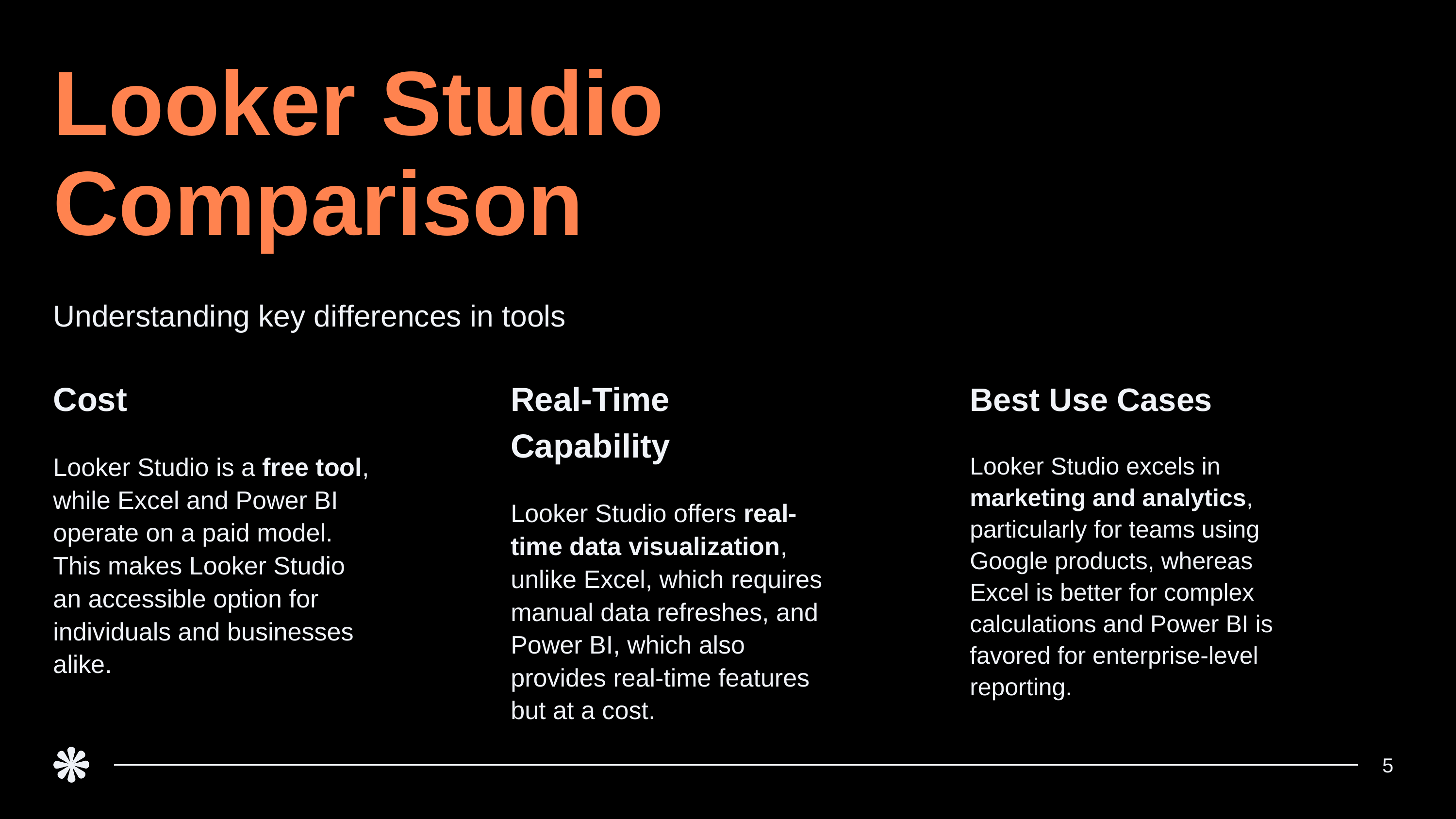

Looker Studio Comparison
Understanding key differences in tools
Cost
Looker Studio is a free tool, while Excel and Power BI operate on a paid model. This makes Looker Studio an accessible option for individuals and businesses alike.
Real-Time Capability
Looker Studio offers real-time data visualization, unlike Excel, which requires manual data refreshes, and Power BI, which also provides real-time features but at a cost.
Best Use Cases
Looker Studio excels in marketing and analytics, particularly for teams using Google products, whereas Excel is better for complex calculations and Power BI is favored for enterprise-level reporting.

5